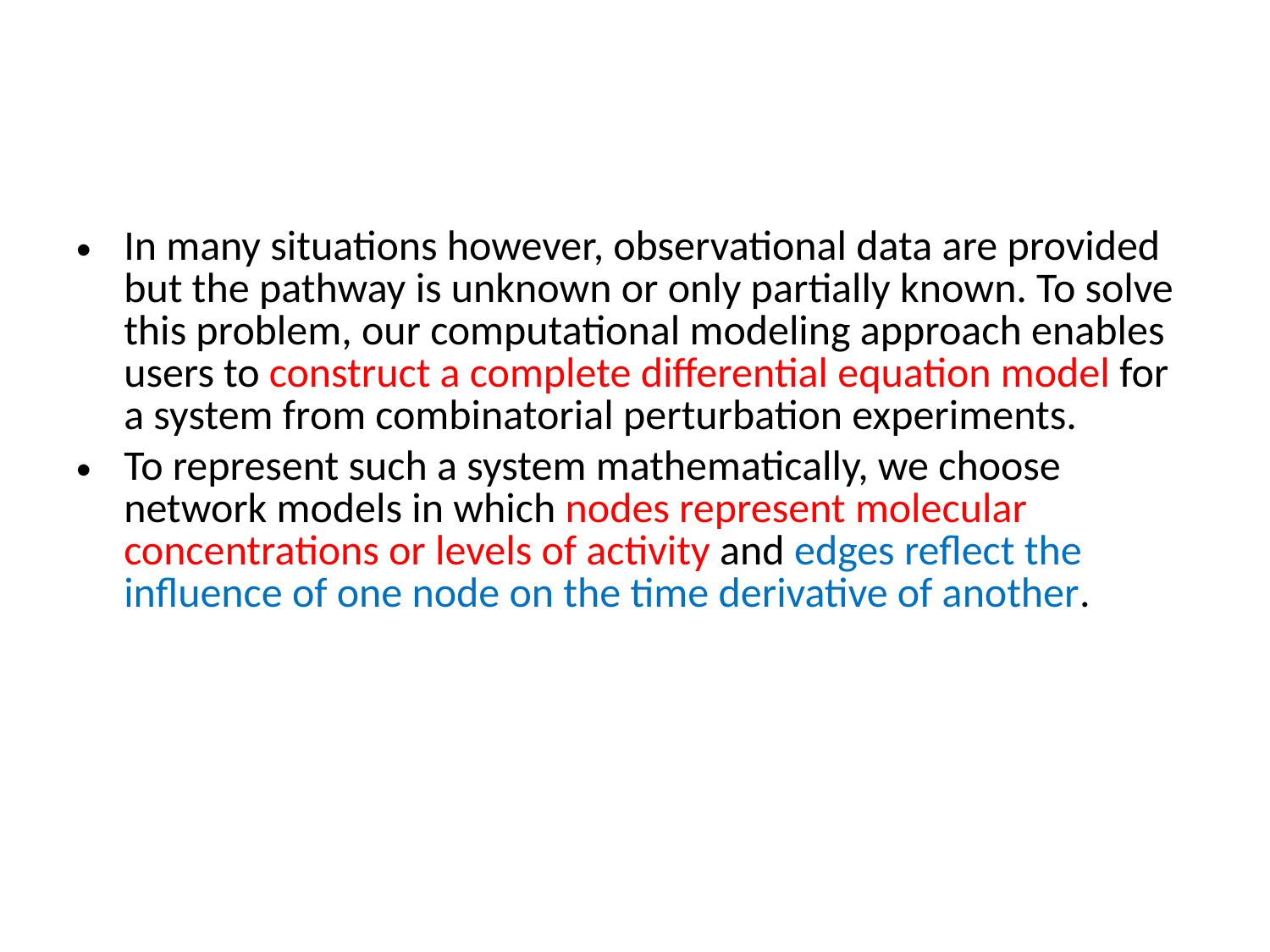

#
In many situations however, observational data are provided but the pathway is unknown or only partially known. To solve this problem, our computational modeling approach enables users to construct a complete differential equation model for a system from combinatorial perturbation experiments.
To represent such a system mathematically, we choose network models in which nodes represent molecular concentrations or levels of activity and edges reflect the influence of one node on the time derivative of another.